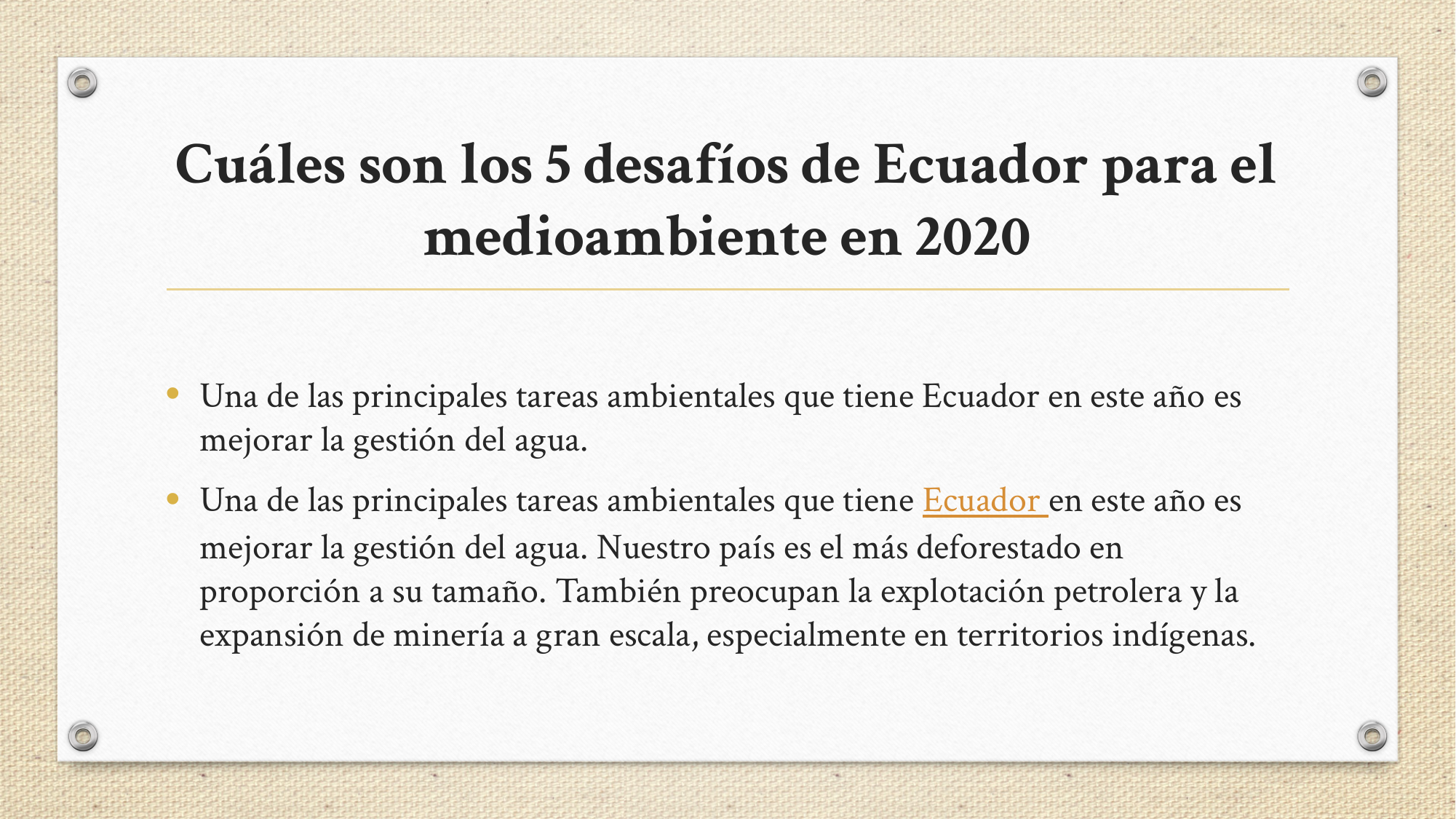

# Cuáles son los 5 desafíos de Ecuador para el medioambiente en 2020

Una de las principales tareas ambientales que tiene Ecuador en este año es mejorar la gestión del agua.
Una de las principales tareas ambientales que tiene Ecuador en este año es mejorar la gestión del agua. Nuestro país es el más deforestado en proporción a su tamaño. También preocupan la explotación petrolera y la expansión de minería a gran escala, especialmente en territorios indígenas.